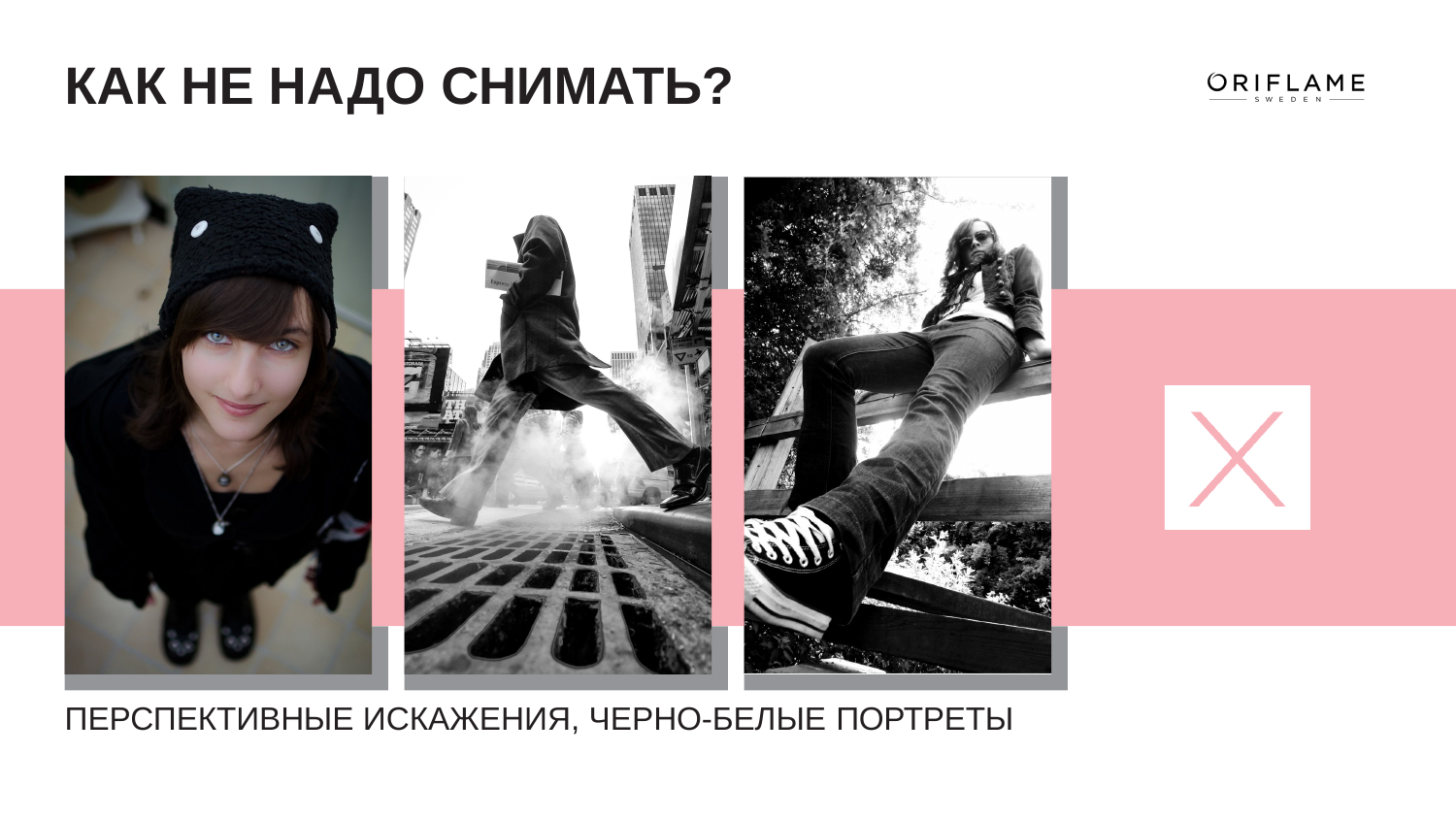

# КАК НЕ НАДО СНИМАТЬ?

ПЕРСПЕКТИВНЫЕ ИСКАЖЕНИЯ, ЧЕРНО-БЕЛЫЕ ПОРТРЕТЫ